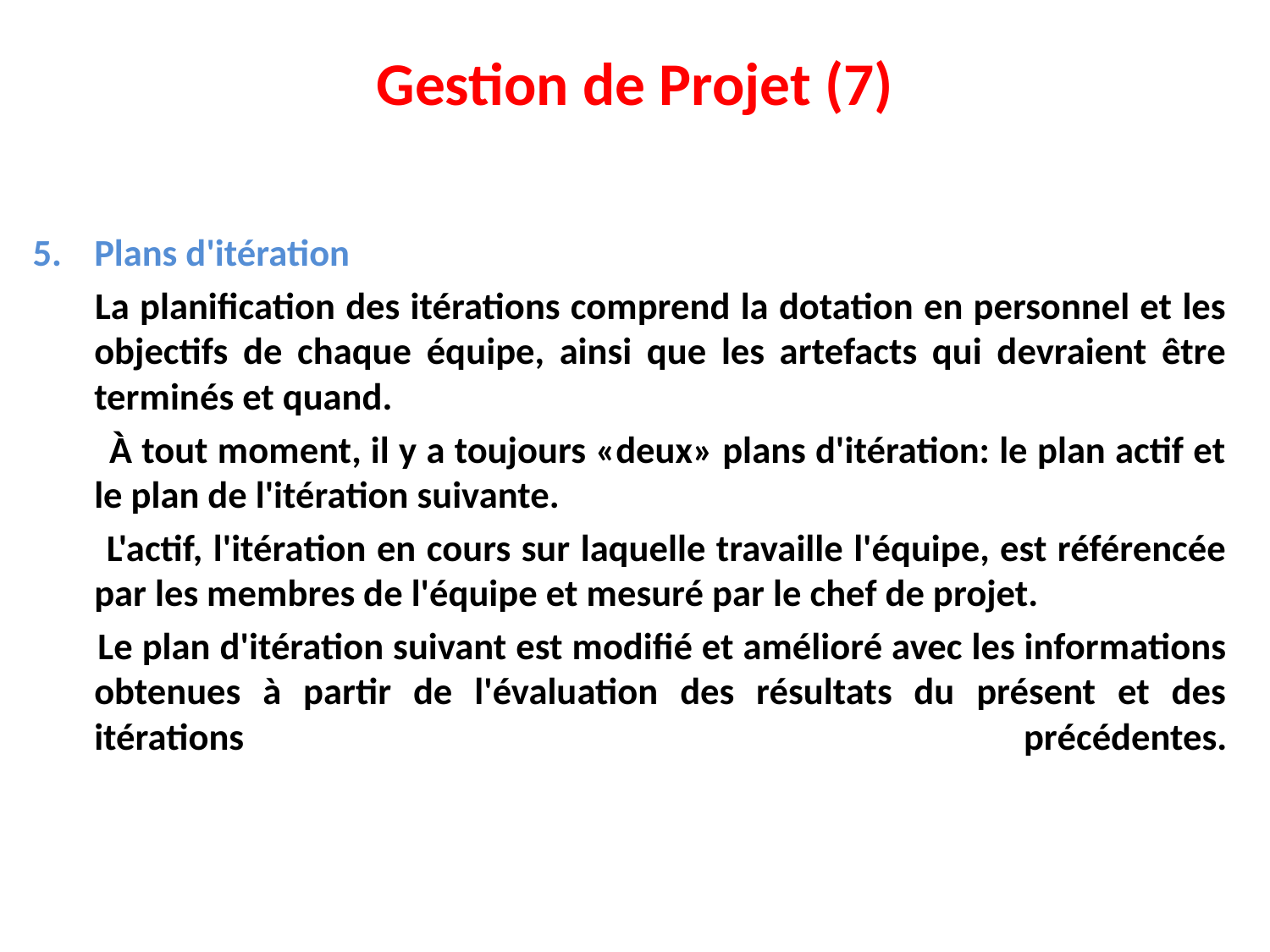

# Gestion de Projet (7)
Plans d'itération
      La planification des itérations comprend la dotation en personnel et les objectifs de chaque équipe, ainsi que les artefacts qui devraient être terminés et quand.
        À tout moment, il y a toujours «deux» plans d'itération: le plan actif et le plan de l'itération suivante.
       L'actif, l'itération en cours sur laquelle travaille l'équipe, est référencée par les membres de l'équipe et mesuré par le chef de projet.
       Le plan d'itération suivant est modifié et amélioré avec les informations obtenues à partir de l'évaluation des résultats du présent et des itérations précédentes.